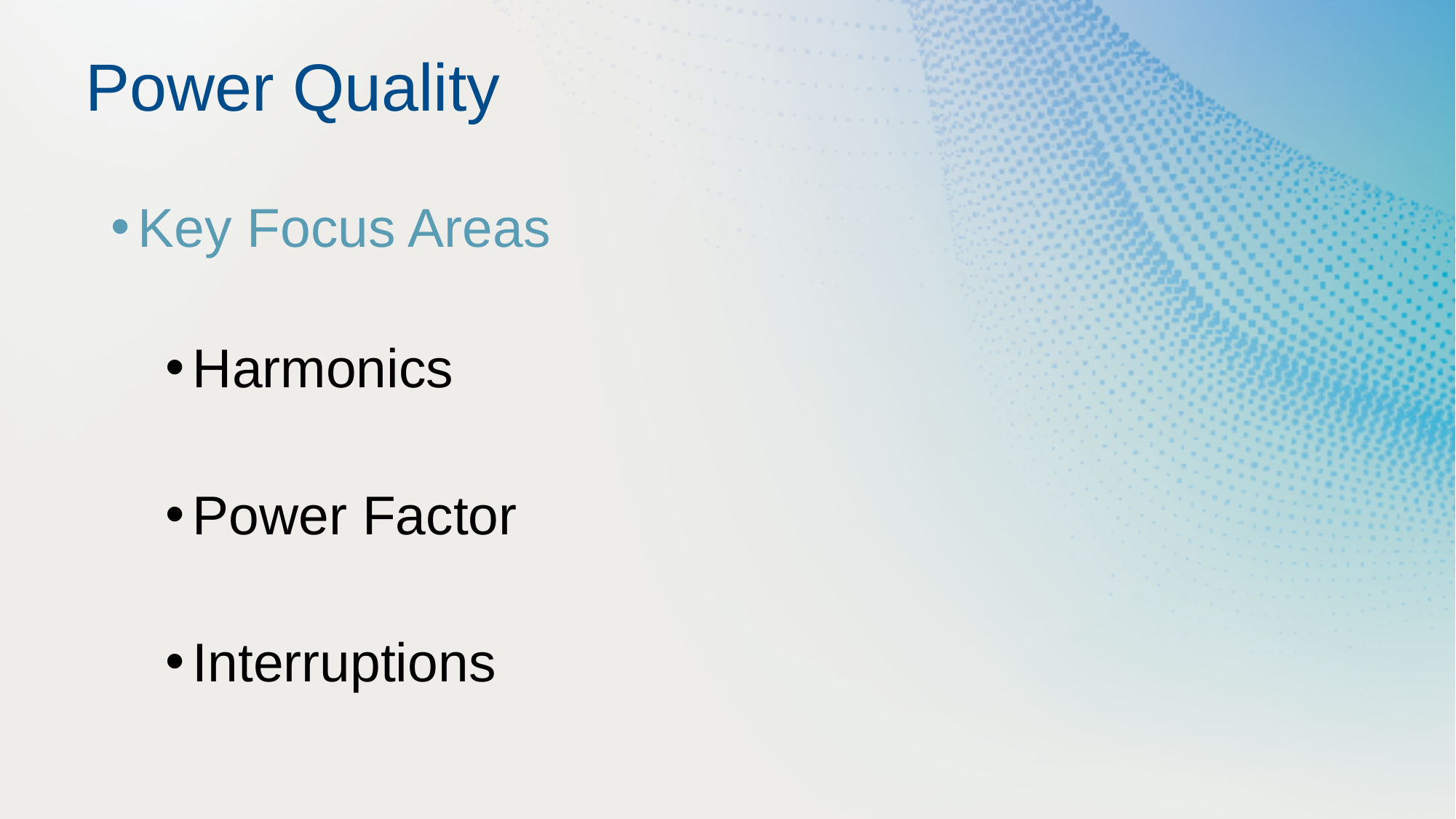

# Power Quality
Key Focus Areas

Harmonics

Power Factor

Interruptions